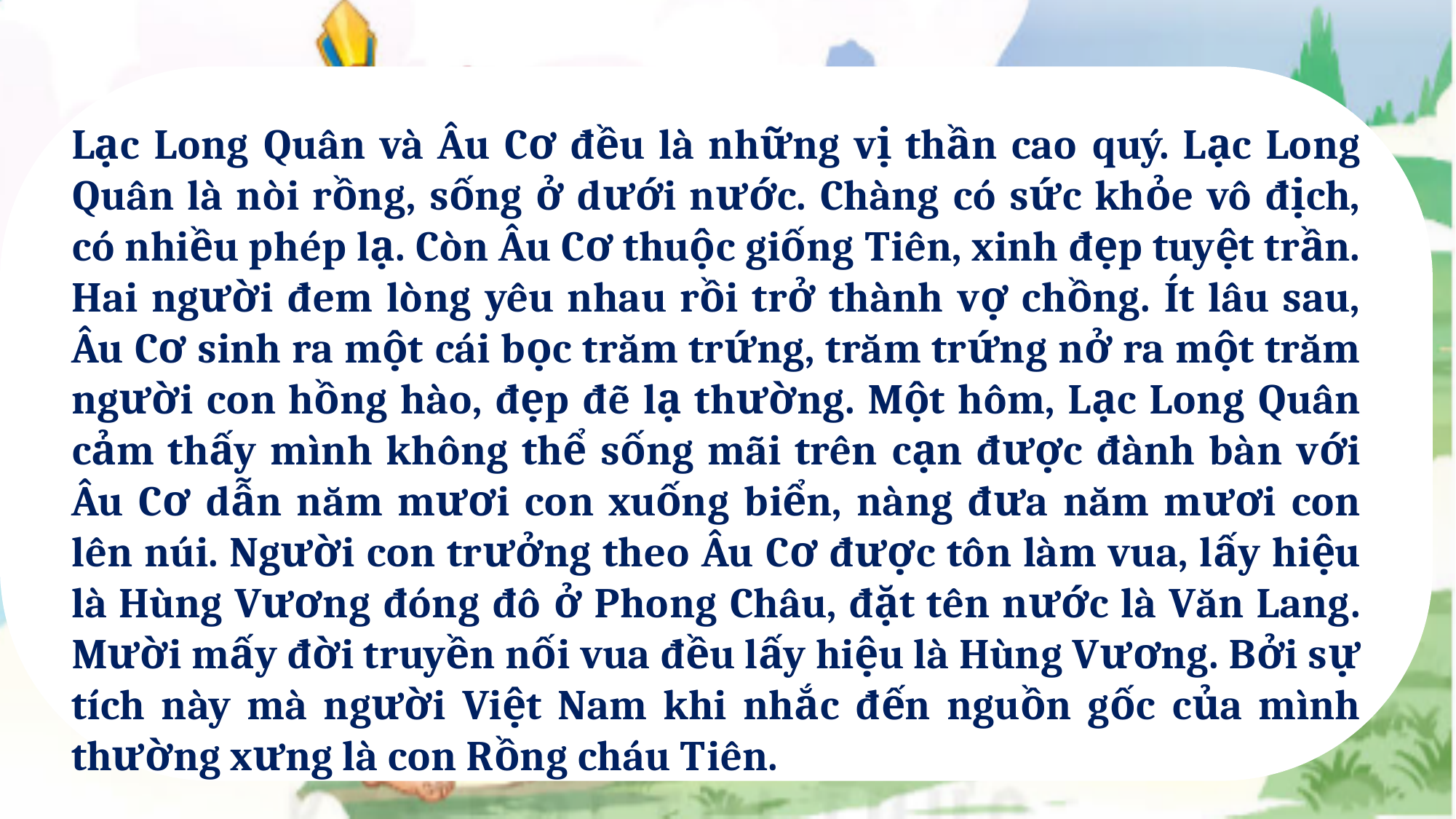

Lạc Long Quân và Âu Cơ đều là những vị thần cao quý. Lạc Long Quân là nòi rồng, sống ở dưới nước. Chàng có sức khỏe vô địch, có nhiều phép lạ. Còn Âu Cơ thuộc giống Tiên, xinh đẹp tuyệt trần. Hai người đem lòng yêu nhau rồi trở thành vợ chồng. Ít lâu sau, Âu Cơ sinh ra một cái bọc trăm trứng, trăm trứng nở ra một trăm người con hồng hào, đẹp đẽ lạ thường. Một hôm, Lạc Long Quân cảm thấy mình không thể sống mãi trên cạn được đành bàn với Âu Cơ dẫn năm mươi con xuống biển, nàng đưa năm mươi con lên núi. Người con trưởng theo Âu Cơ được tôn làm vua, lấy hiệu là Hùng Vương đóng đô ở Phong Châu, đặt tên nước là Văn Lang. Mười mấy đời truyền nối vua đều lấy hiệu là Hùng Vương. Bởi sự tích này mà người Việt Nam khi nhắc đến nguồn gốc của mình thường xưng là con Rồng cháu Tiên.